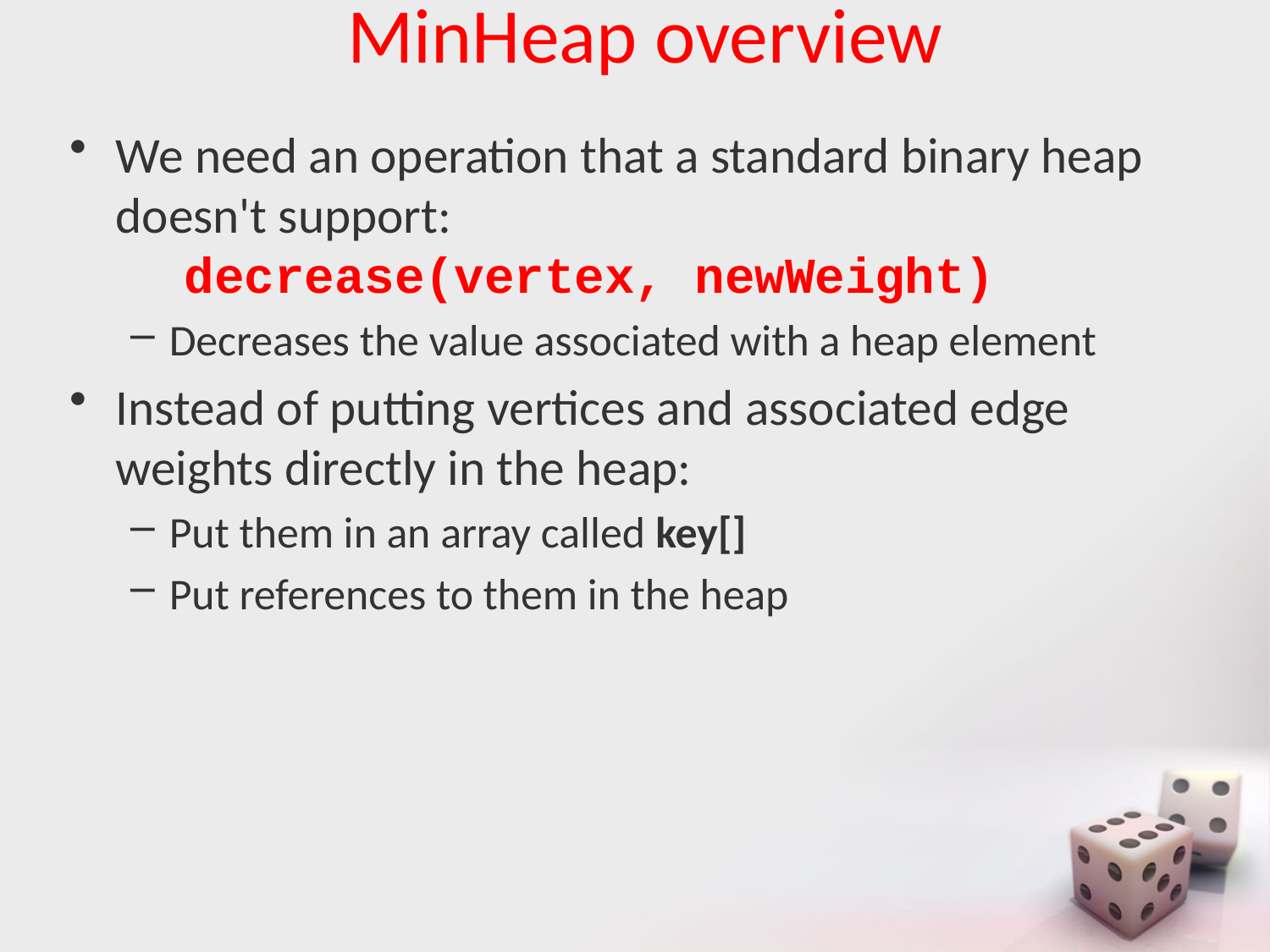

# MinHeap overview
We need an operation that a standard binary heap doesn't support:
      decrease(vertex, newWeight)
Decreases the value associated with a heap element
Instead of putting vertices and associated edge weights directly in the heap:
Put them in an array called key[]
Put references to them in the heap